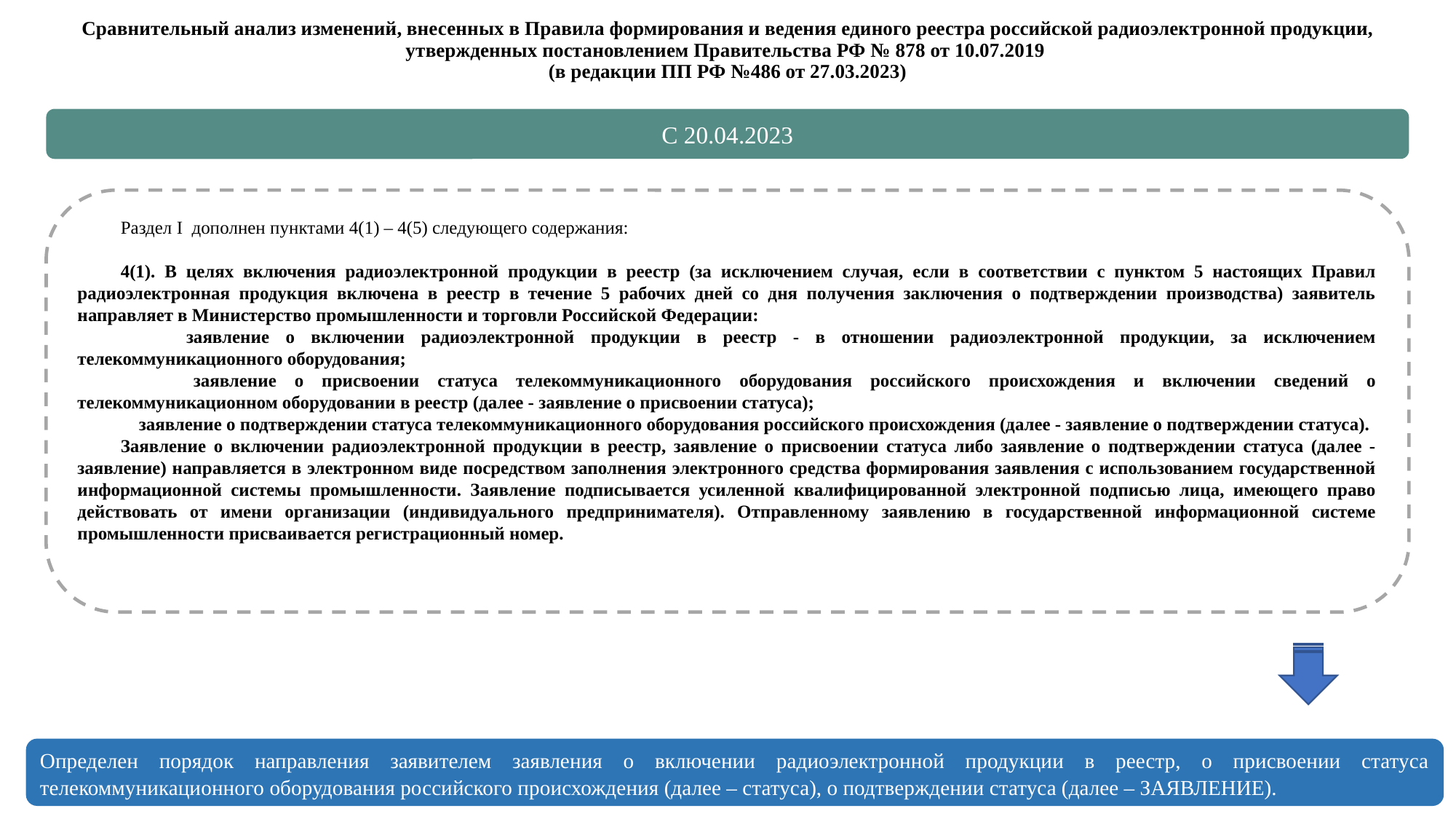

Сравнительный анализ изменений, внесенных в Правила формирования и ведения единого реестра российской радиоэлектронной продукции, утвержденных постановлением Правительства РФ № 878 от 10.07.2019
(в редакции ПП РФ №486 от 27.03.2023)
С 20.04.2023
Раздел I  дополнен пунктами 4(1) – 4(5) следующего содержания:

4(1). В целях включения радиоэлектронной продукции в реестр (за исключением случая, если в соответствии с пунктом 5 настоящих Правил радиоэлектронная продукция включена в реестр в течение 5 рабочих дней со дня получения заключения о подтверждении производства) заявитель направляет в Министерство промышленности и торговли Российской Федерации:
    заявление о включении радиоэлектронной продукции в реестр - в отношении радиоэлектронной продукции, за исключением телекоммуникационного оборудования;
    заявление о присвоении статуса телекоммуникационного оборудования российского происхождения и включении сведений о телекоммуникационном оборудовании в реестр (далее - заявление о присвоении статуса);
    заявление о подтверждении статуса телекоммуникационного оборудования российского происхождения (далее - заявление о подтверждении статуса).
Заявление о включении радиоэлектронной продукции в реестр, заявление о присвоении статуса либо заявление о подтверждении статуса (далее - заявление) направляется в электронном виде посредством заполнения электронного средства формирования заявления с использованием государственной информационной системы промышленности. Заявление подписывается усиленной квалифицированной электронной подписью лица, имеющего право действовать от имени организации (индивидуального предпринимателя). Отправленному заявлению в государственной информационной системе промышленности присваивается регистрационный номер.

Определен порядок направления заявителем заявления о включении радиоэлектронной продукции в реестр, о присвоении статуса телекоммуникационного оборудования российского происхождения (далее – статуса), о подтверждении статуса (далее – ЗАЯВЛЕНИЕ).